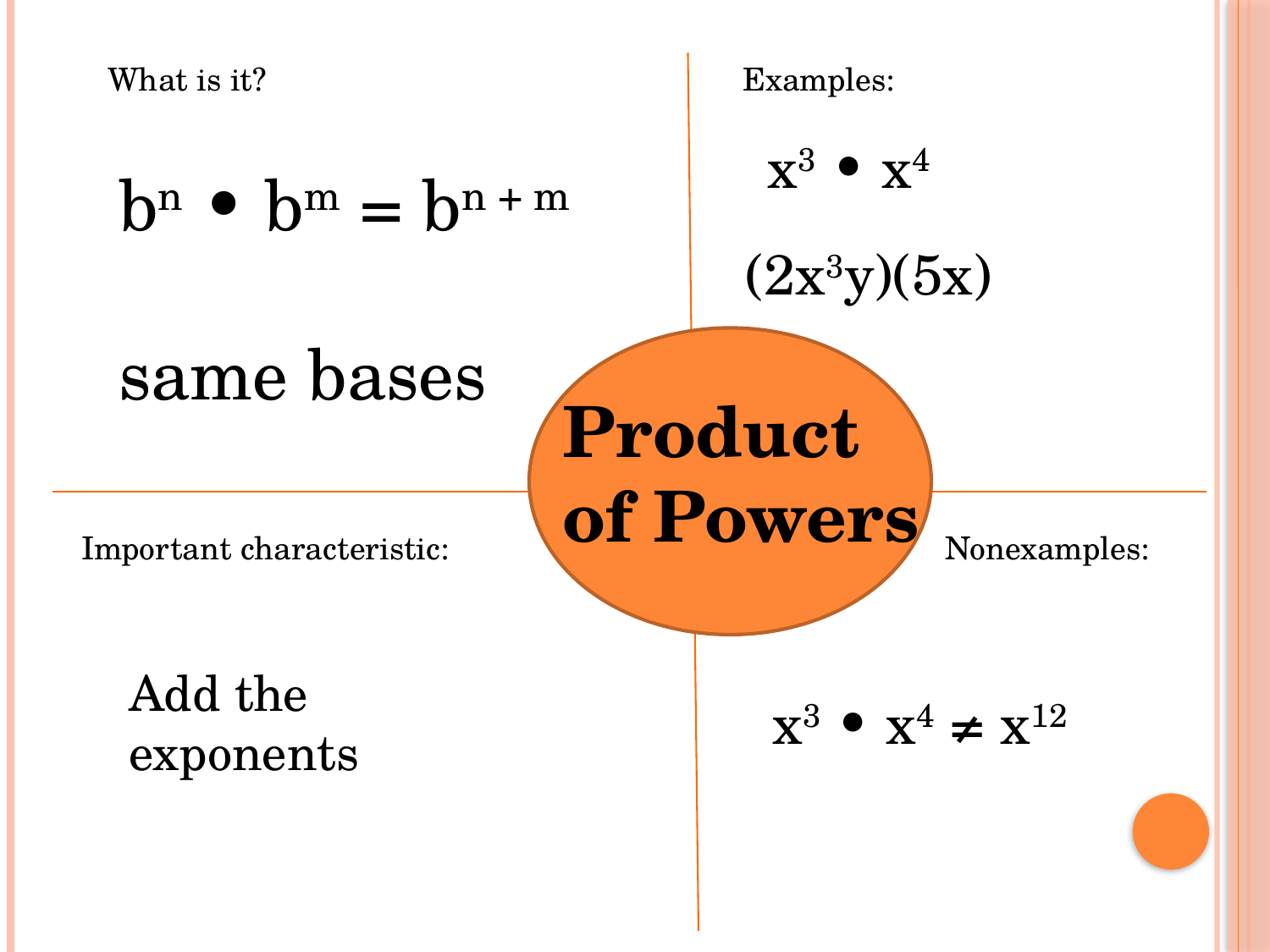

What is it?
Examples:

x3 • x4
bn • bm = bn + m

same bases

(2x3y)(5x)

Product of Powers
Nonexamples:
Important characteristic:
Add the
exponents
x3 • x4 ≠ x12